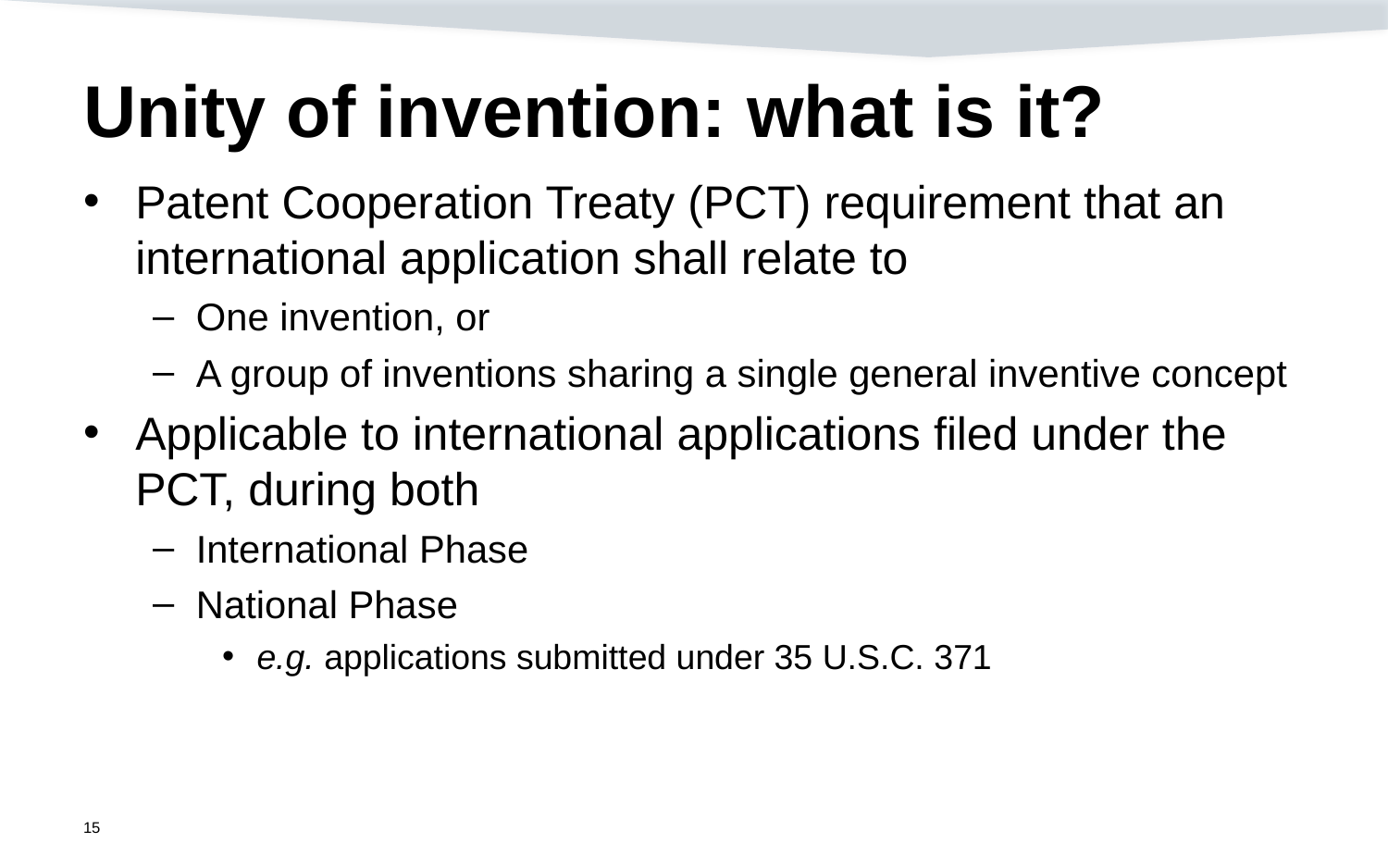

# Unity of invention: what is it?
Patent Cooperation Treaty (PCT) requirement that an international application shall relate to
One invention, or
A group of inventions sharing a single general inventive concept
Applicable to international applications filed under the PCT, during both
International Phase
National Phase
e.g. applications submitted under 35 U.S.C. 371
15